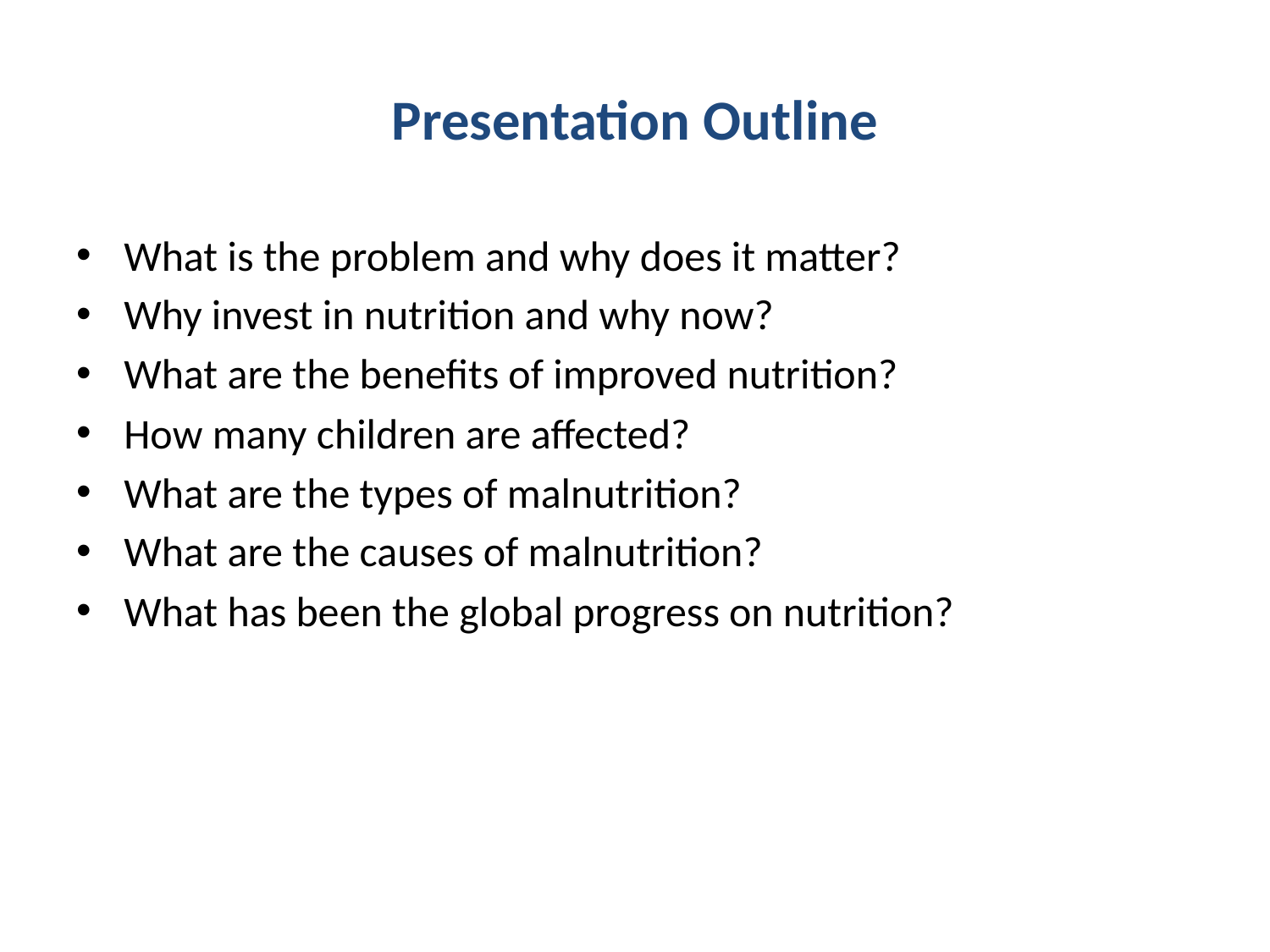

# Presentation Outline
What is the problem and why does it matter?
Why invest in nutrition and why now?
What are the benefits of improved nutrition?
How many children are affected?
What are the types of malnutrition?
What are the causes of malnutrition?
What has been the global progress on nutrition?